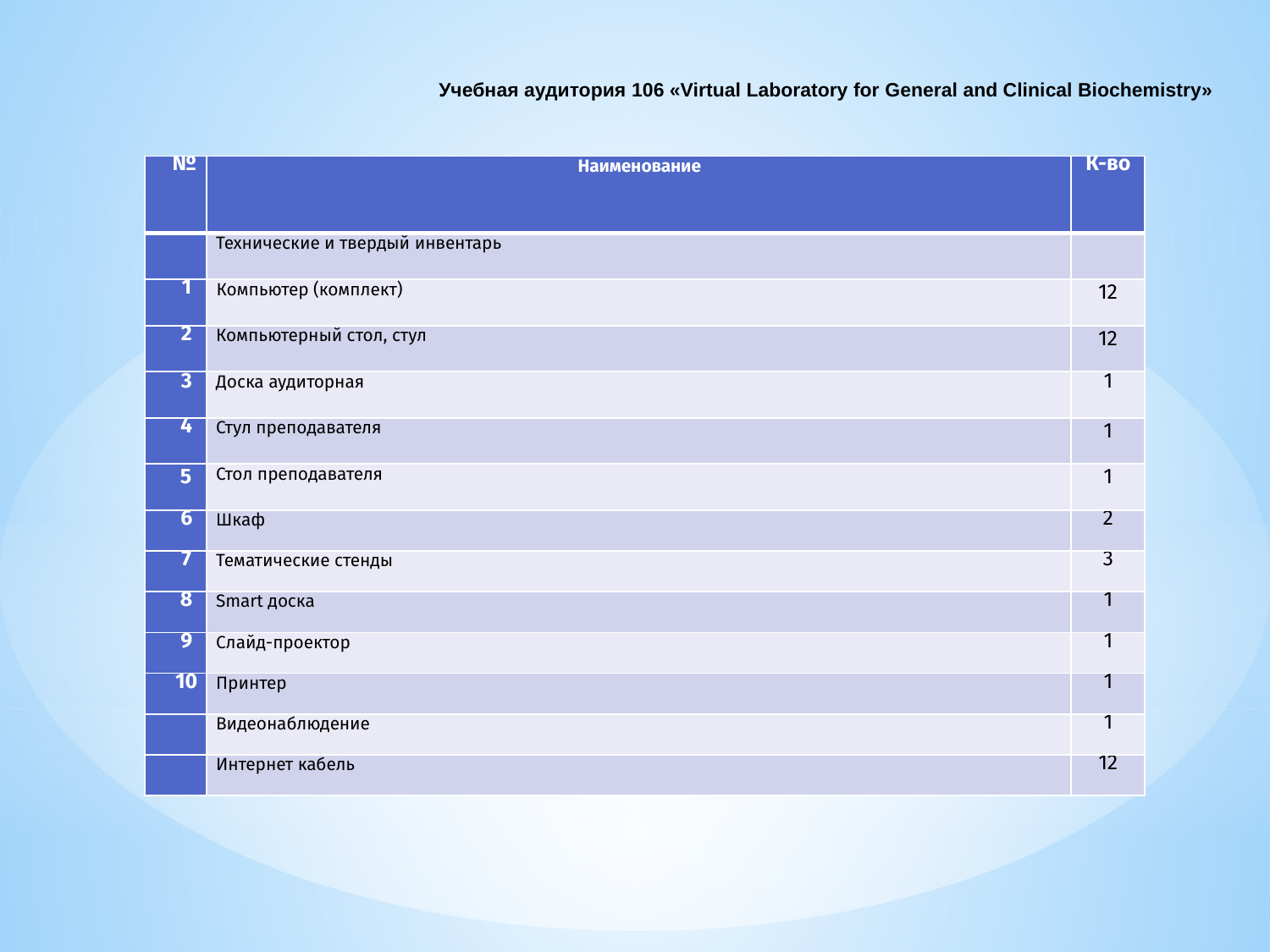

Учебная аудитория 106 «Virtual Laboratory for General and Clinical Biochemistry»

| № | Наименование | К-во |
| --- | --- | --- |
|  | Технические и твердый инвентарь |  |
| 1 | Компьютер (комплект) | 12 |
| 2 | Компьютерный стол, стул | 12 |
| 3 | Доска аудиторная | 1 |
| 4 | Стул преподавателя | 1 |
| 5 | Стол преподавателя | 1 |
| 6 | Шкаф | 2 |
| 7 | Тематические стенды | 3 |
| 8 | Smart доска | 1 |
| 9 | Слайд-проектор | 1 |
| 10 | Принтер | 1 |
|  | Видеонаблюдение | 1 |
|  | Интернет кабель | 12 |